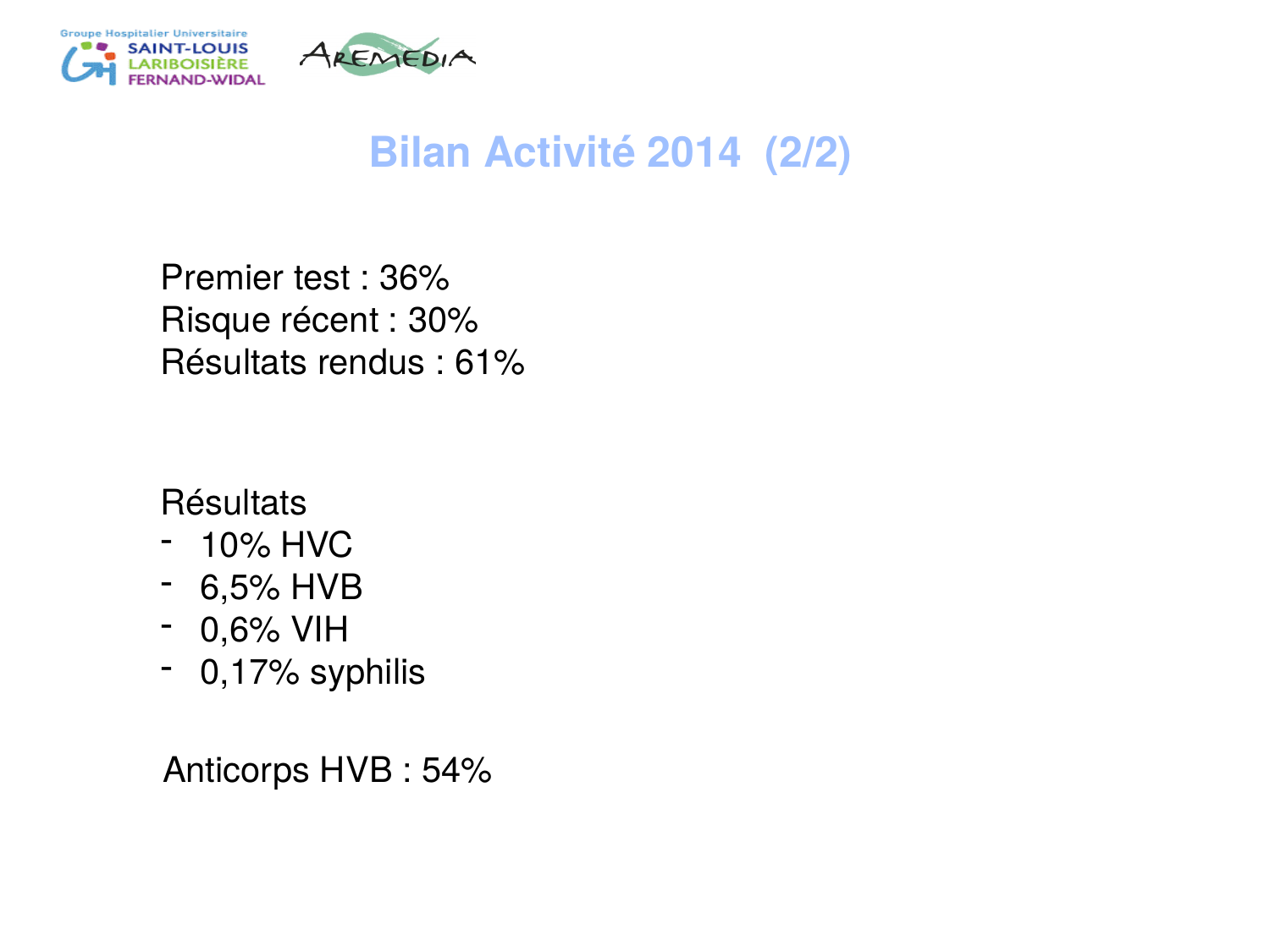

Bilan Activité 2014  (2/2)

Premier test : 36%
Risque récent : 30%
Résultats rendus : 61%
Résultats
10% HVC
6,5% HVB
0,6% VIH
0,17% syphilis
Anticorps HVB : 54%